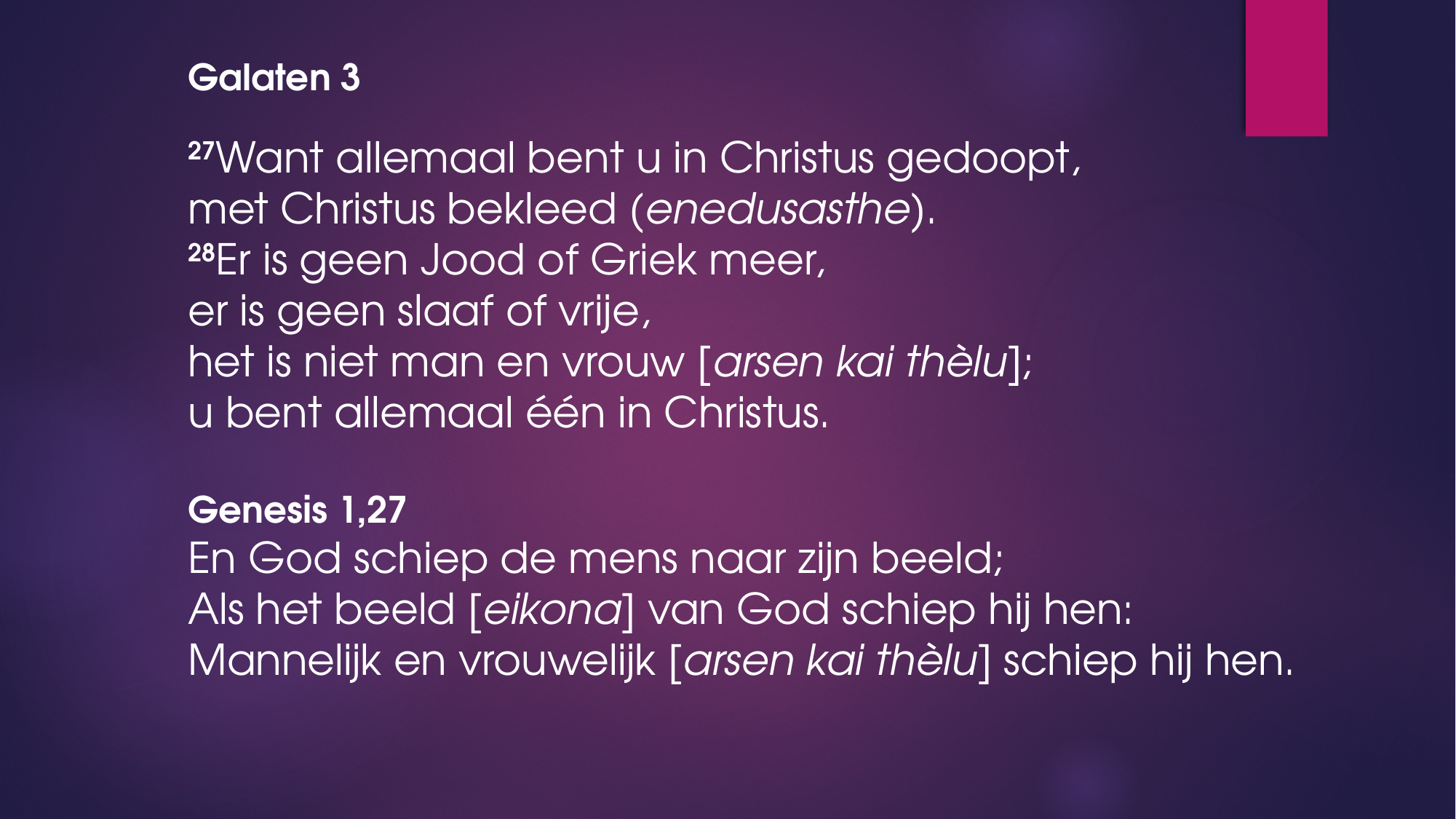

Galaten 3

27Want allemaal bent u in Christus gedoopt,
met Christus bekleed (enedusasthe).
28Er is geen Jood of Griek meer,
er is geen slaaf of vrije,
het is niet man en vrouw [arsen kai thèlu];
u bent allemaal één in Christus.

Genesis 1,27
En God schiep de mens naar zijn beeld;
Als het beeld [eikona] van God schiep hij hen:
Mannelijk en vrouwelijk [arsen kai thèlu] schiep hij hen.